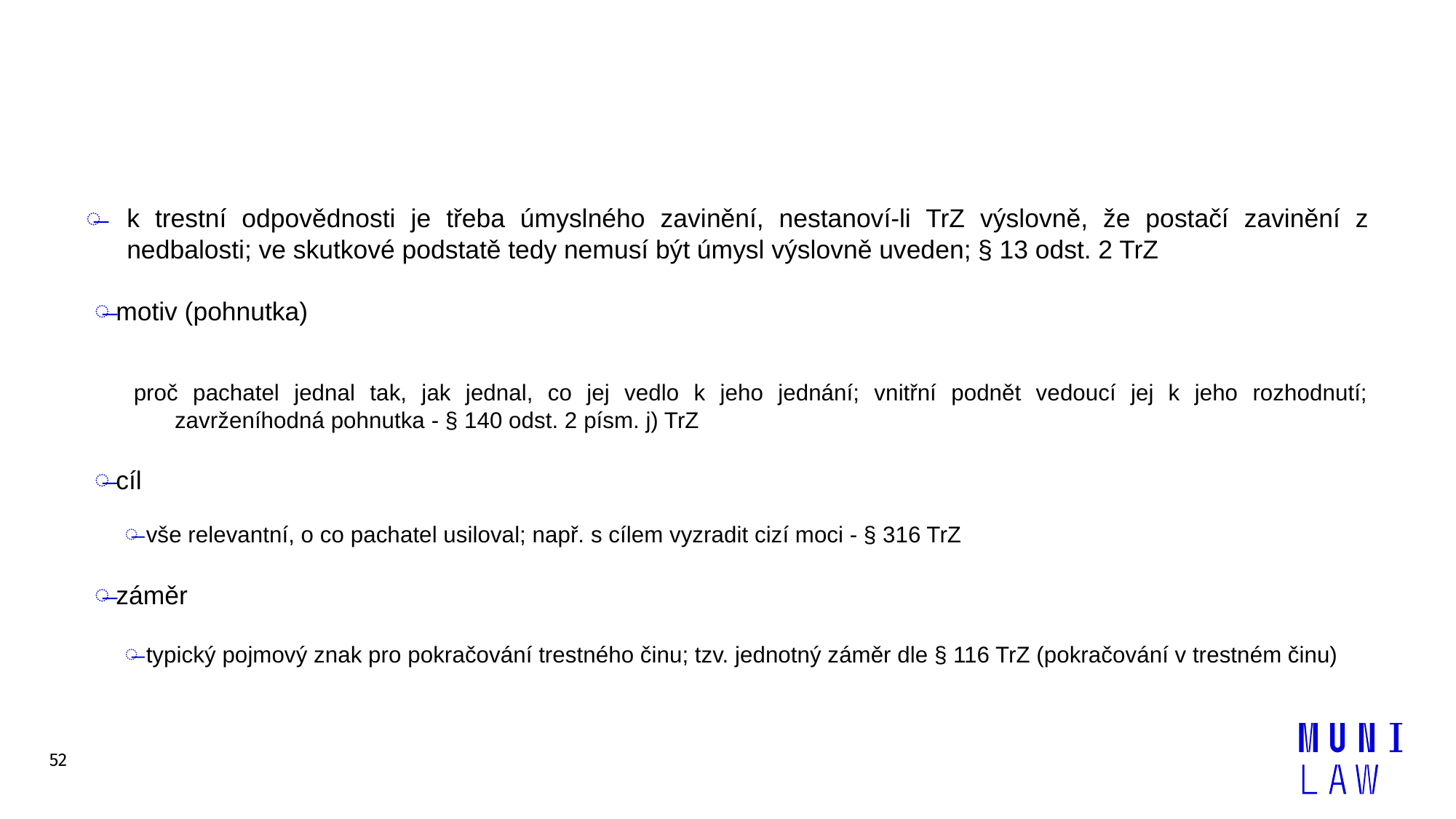

#
k trestní odpovědnosti je třeba úmyslného zavinění, nestanoví-li TrZ výslovně, že postačí zavinění z nedbalosti; ve skutkové podstatě tedy nemusí být úmysl výslovně uveden; § 13 odst. 2 TrZ

motiv (pohnutka)

proč pachatel jednal tak, jak jednal, co jej vedlo k jeho jednání; vnitřní podnět vedoucí jej k jeho rozhodnutí; zavrženíhodná pohnutka - § 140 odst. 2 písm. j) TrZ

cíl

vše relevantní, o co pachatel usiloval; např. s cílem vyzradit cizí moci - § 316 TrZ

záměr

typický pojmový znak pro pokračování trestného činu; tzv. jednotný záměr dle § 116 TrZ (pokračování v trestném činu)

52